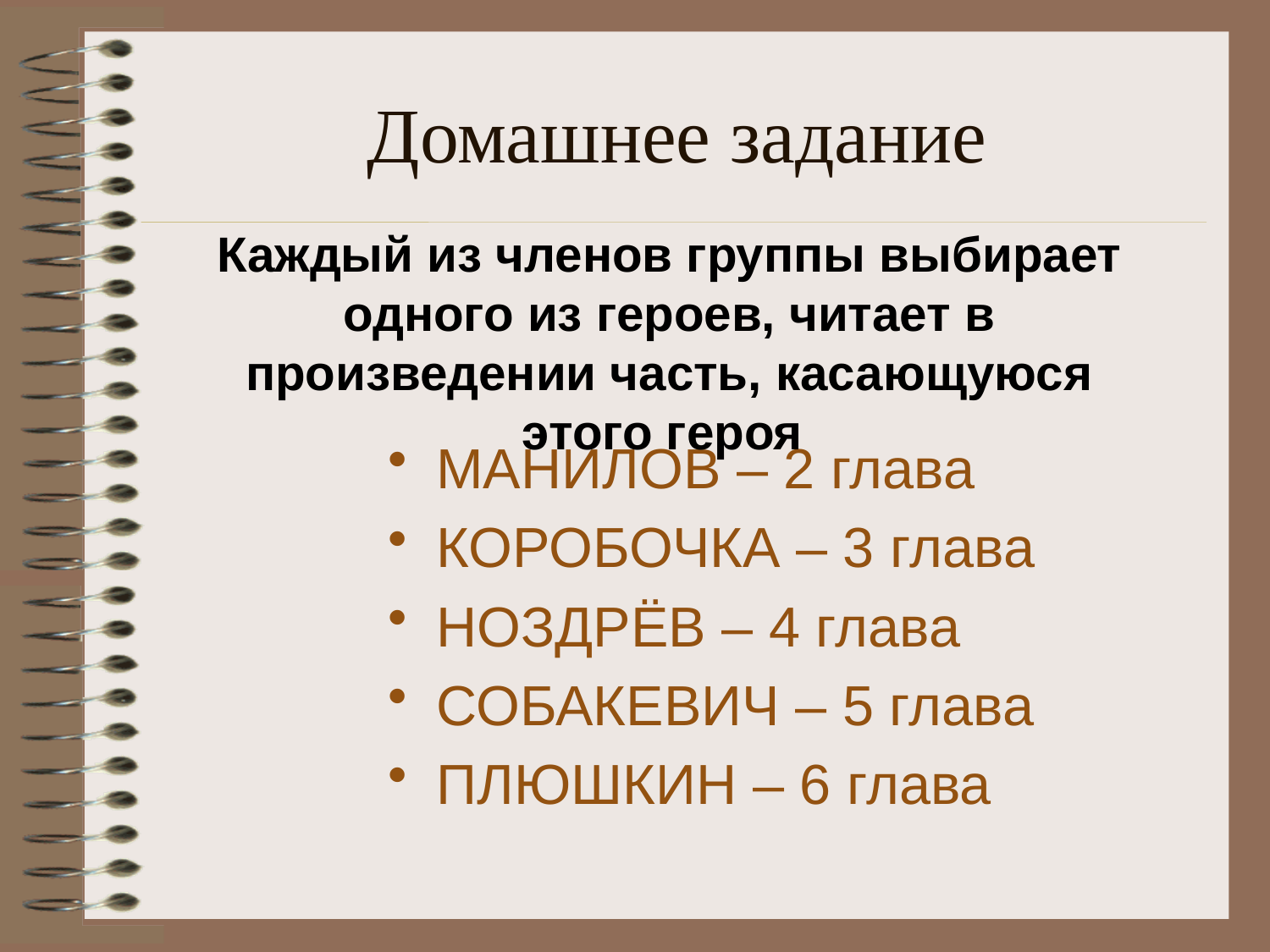

# Домашнее задание
Каждый из членов группы выбирает одного из героев, читает в произведении часть, касающуюся этого героя
МАНИЛОВ – 2 глава
КОРОБОЧКА – 3 глава
НОЗДРЁВ – 4 глава
СОБАКЕВИЧ – 5 глава
ПЛЮШКИН – 6 глава